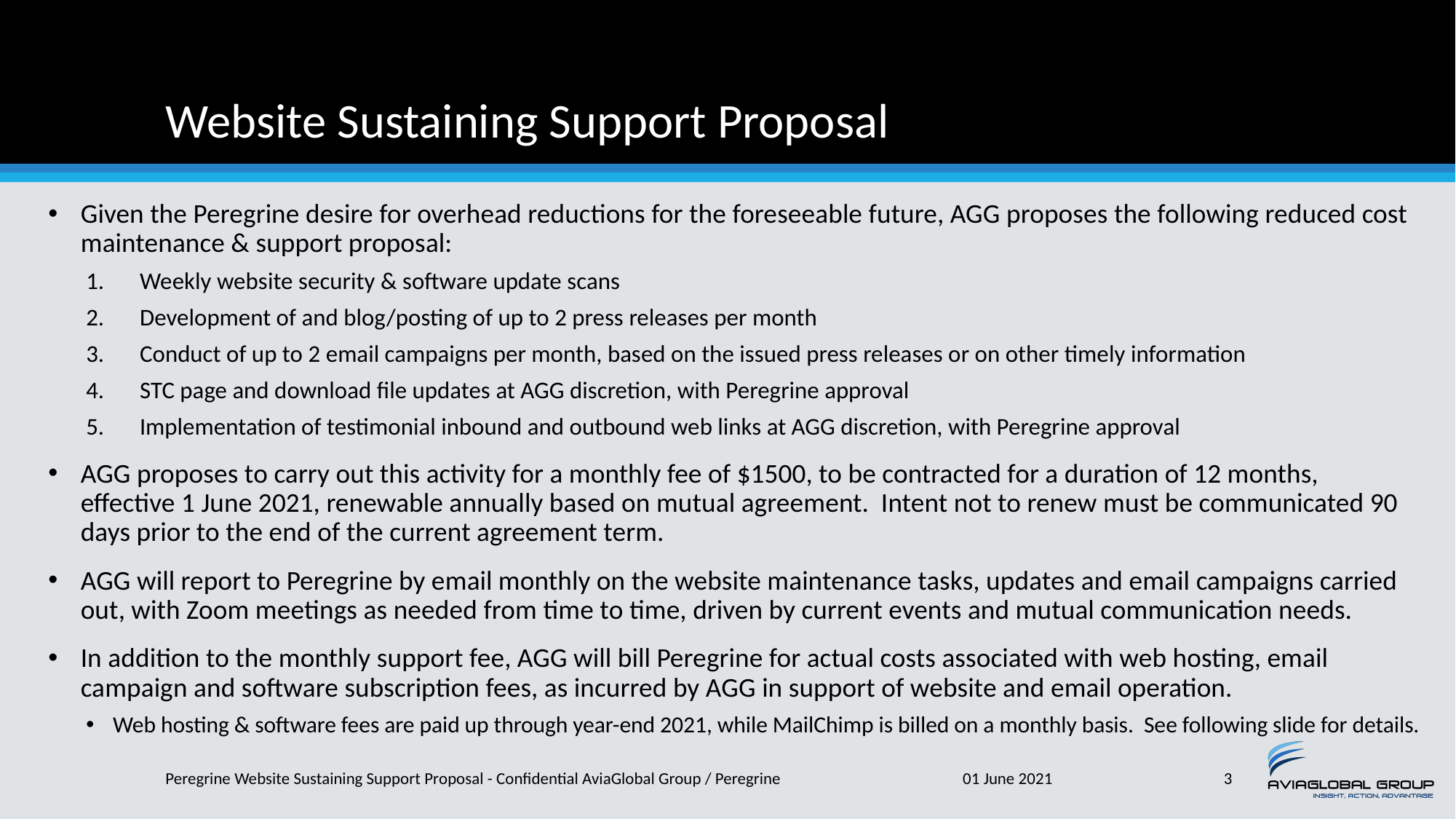

# Website Sustaining Support Proposal
Given the Peregrine desire for overhead reductions for the foreseeable future, AGG proposes the following reduced cost maintenance & support proposal:
Weekly website security & software update scans
Development of and blog/posting of up to 2 press releases per month
Conduct of up to 2 email campaigns per month, based on the issued press releases or on other timely information
STC page and download file updates at AGG discretion, with Peregrine approval
Implementation of testimonial inbound and outbound web links at AGG discretion, with Peregrine approval
AGG proposes to carry out this activity for a monthly fee of $1500, to be contracted for a duration of 12 months, effective 1 June 2021, renewable annually based on mutual agreement.  Intent not to renew must be communicated 90 days prior to the end of the current agreement term.
AGG will report to Peregrine by email monthly on the website maintenance tasks, updates and email campaigns carried out, with Zoom meetings as needed from time to time, driven by current events and mutual communication needs.
In addition to the monthly support fee, AGG will bill Peregrine for actual costs associated with web hosting, email campaign and software subscription fees, as incurred by AGG in support of website and email operation.
Web hosting & software fees are paid up through year-end 2021, while MailChimp is billed on a monthly basis.  See following slide for details.
Peregrine Website Sustaining Support Proposal - Confidential AviaGlobal Group / Peregrine
01 June 2021
3